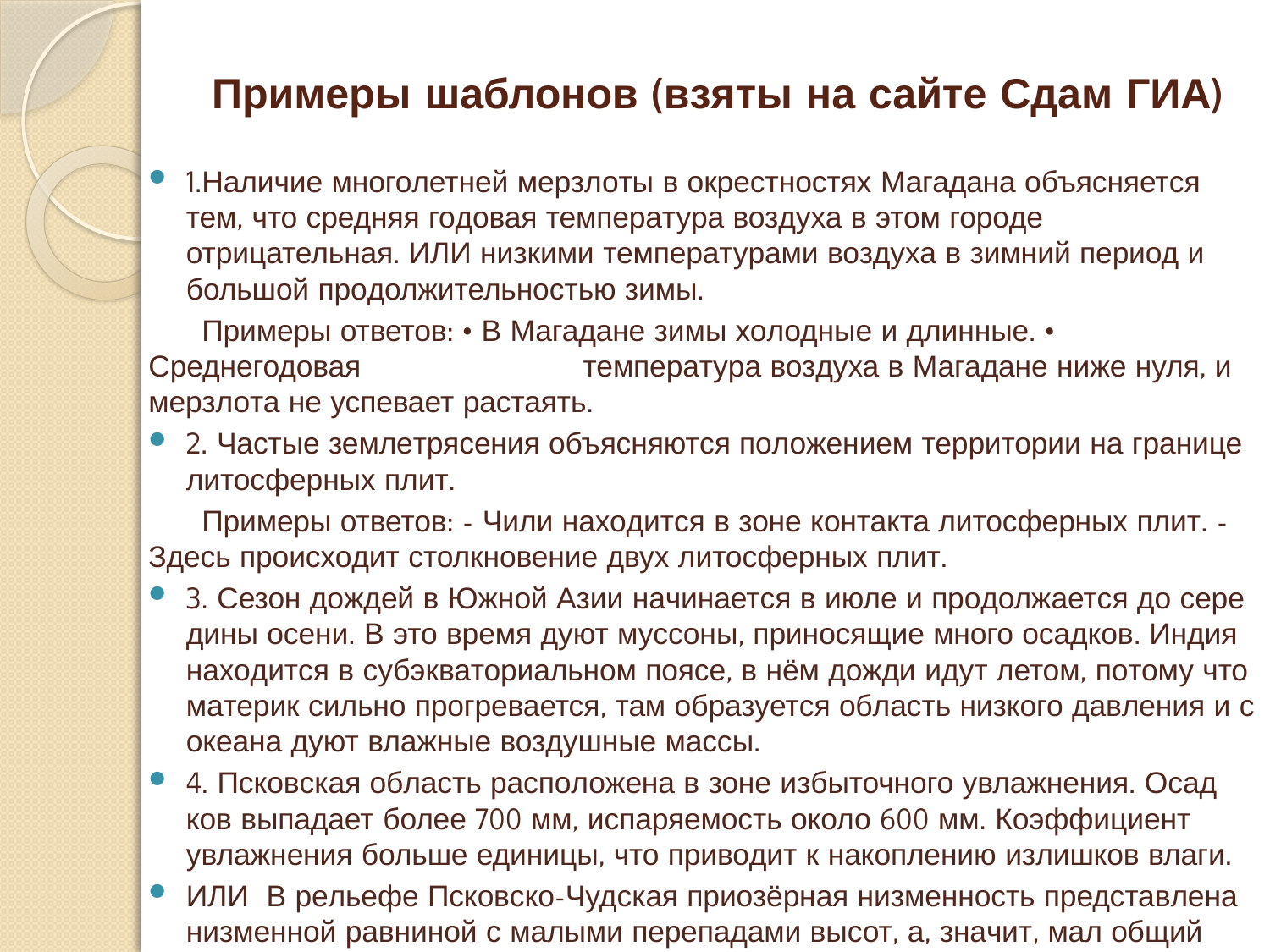

# Примеры шаблонов (взяты на сайте Сдам ГИА)
1.На­ли­чие мно­го­лет­ней мерз­ло­ты в окрест­но­стях Ма­га­да­на объ­яс­ня­ет­ся тем, что сред­няя го­до­вая тем­пе­ра­ту­ра воз­ду­ха в этом го­ро­де отрицательная. ИЛИ низкими тем­пе­ра­ту­ра­ми воз­ду­ха в зим­ний пе­ри­од и боль­шой про­дол­жи­тель­но­стью зимы.
      Примеры ответов: • В Ма­га­да­не зимы хо­лод­ные и длинные. • Среднегодовая                         тем­пе­ра­ту­ра воз­ду­ха в Ма­га­да­не ниже нуля, и мерз­ло­та не успе­ва­ет растаять.
2. Ча­стые зем­ле­тря­се­ния объ­яс­ня­ют­ся по­ло­же­ни­ем тер­ри­то­рии на гра­ни­це ли­то­сфер­ных плит.
      Примеры ответов: - Чили на­хо­дит­ся в зоне кон­так­та ли­то­сфер­ных плит. - Здесь про­ис­хо­дит столк­но­ве­ние двух ли­то­сфер­ных плит.
3. Сезон до­ждей в Южной Азии на­чи­на­ет­ся в июле и про­дол­жа­ет­ся до се­ре­ди­ны осени. В это время дуют муссоны, при­но­ся­щие много осадков. Индия на­хо­дит­ся в суб­эк­ва­то­ри­аль­ном поясе, в нём дожди идут летом, по­то­му что ма­те­рик силь­но прогревается, там об­ра­зу­ет­ся об­ласть низ­ко­го дав­ле­ния и с оке­а­на дуют влаж­ные воз­душ­ные массы.
4. Псков­ская об­ласть рас­по­ло­же­на в зоне из­бы­точ­но­го увлаж­не­ния. Осад­ков вы­па­да­ет более 700 мм, ис­па­ря­е­мость около 600 мм. Ко­эф­фи­ци­ент увлаж­не­ния боль­ше еди­ни­цы, что при­во­дит к на­коп­ле­нию из­лиш­ков влаги.
ИЛИ  В ре­лье­фе Псков­ско-Чуд­ская приозёрная низ­мен­ность пред­став­ле­на низ­мен­ной рав­ни­ной с ма­лы­ми пе­ре­па­да­ми высот, а, зна­чит, мал общий уклон рек, что не спо­соб­ству­ет вы­во­ду из­лиш­ков воды за пре­де­лы об­ла­сти.